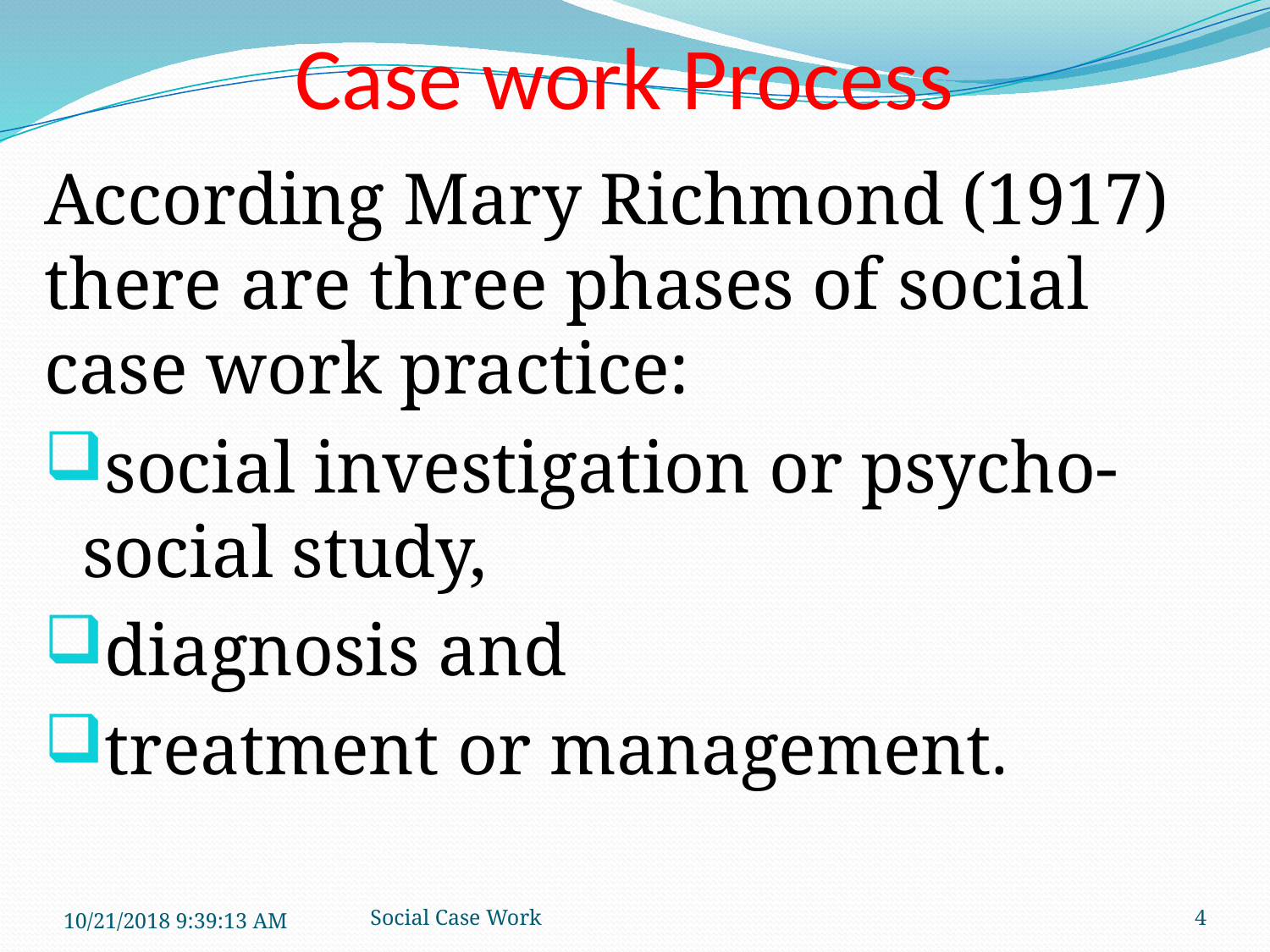

# Case work Process
According Mary Richmond (1917) there are three phases of social case work practice:
social investigation or psycho-social study,
diagnosis and
treatment or management.
10/21/2018 9:39:13 AM
Social Case Work
4